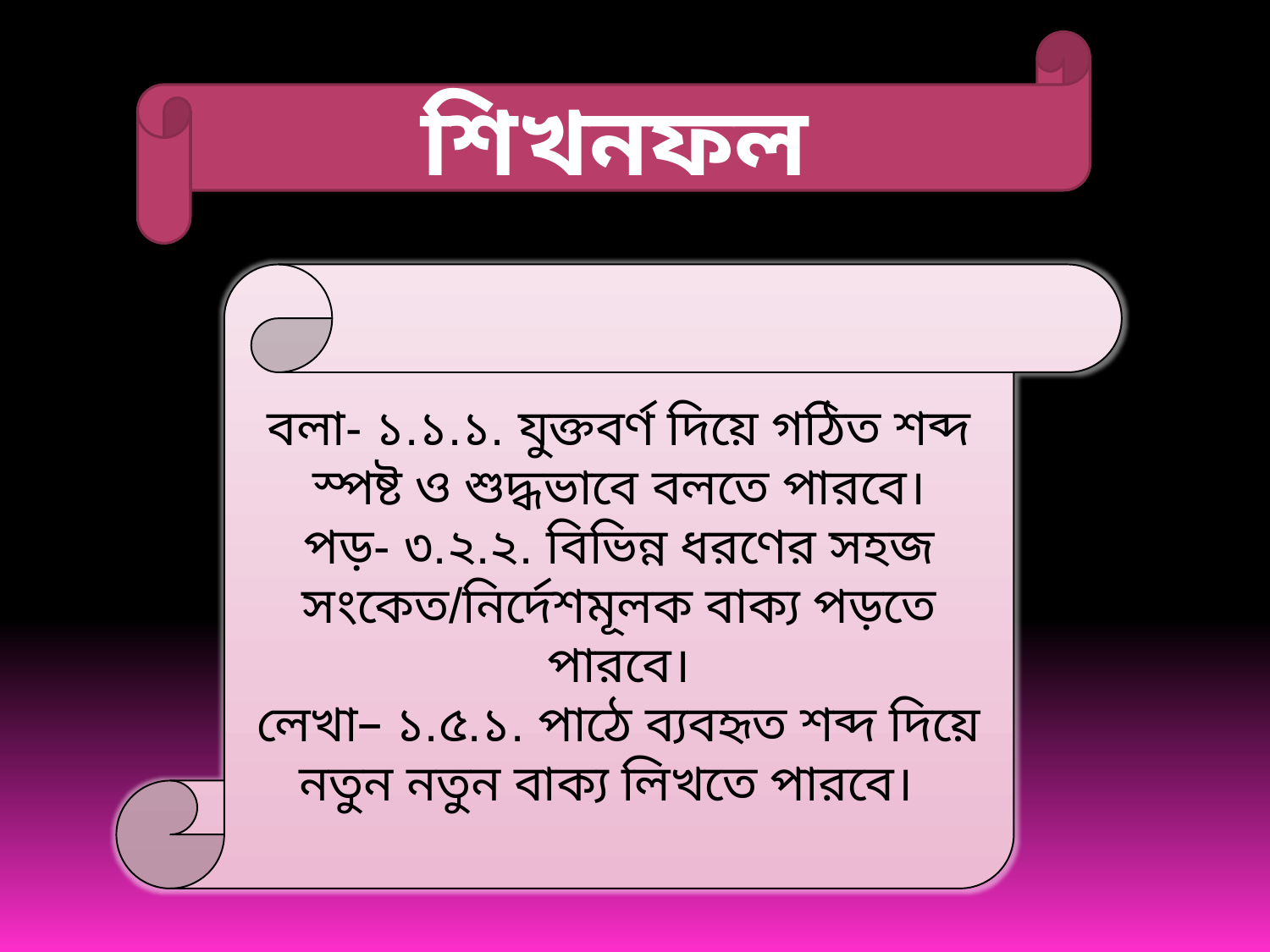

শিখনফল
বলা- ১.১.১. যুক্তবর্ণ দিয়ে গঠিত শব্দ স্পষ্ট ও শুদ্ধভাবে বলতে পারবে।
পড়- ৩.২.২. বিভিন্ন ধরণের সহজ সংকেত/নির্দেশমূলক বাক্য পড়তে পারবে।
লেখা– ১.৫.১. পাঠে ব্যবহৃত শব্দ দিয়ে নতুন নতুন বাক্য লিখতে পারবে।